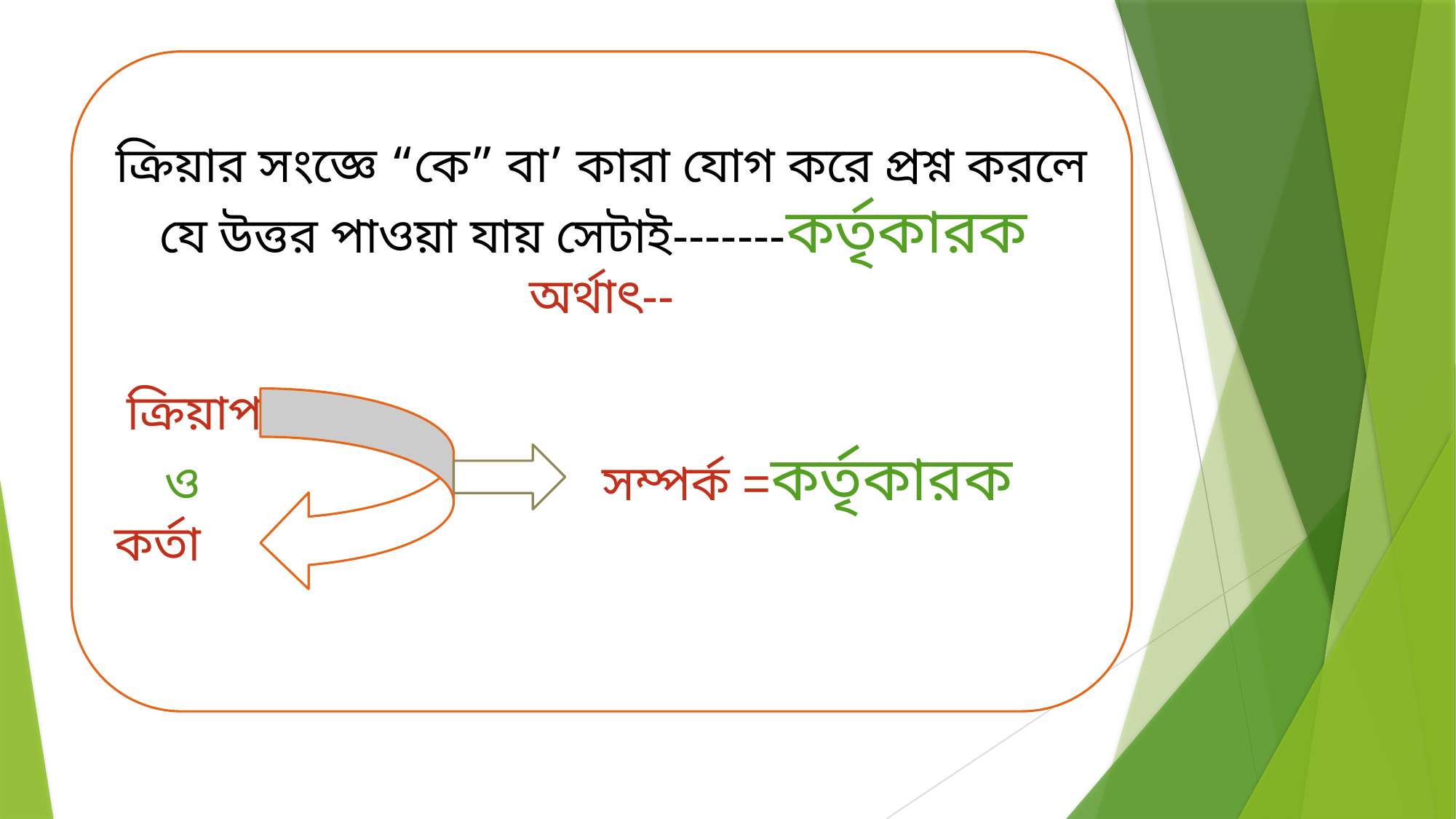

ক্রিয়ার সংজ্ঞে “কে” বা’ কারা যোগ করে প্রশ্ন করলে যে উত্তর পাওয়া যায় সেটাই-------কর্তৃকারক
অর্থাৎ--

 ক্রিয়াপদ
    ও                                সম্পর্ক =কর্তৃকারক
কর্তা